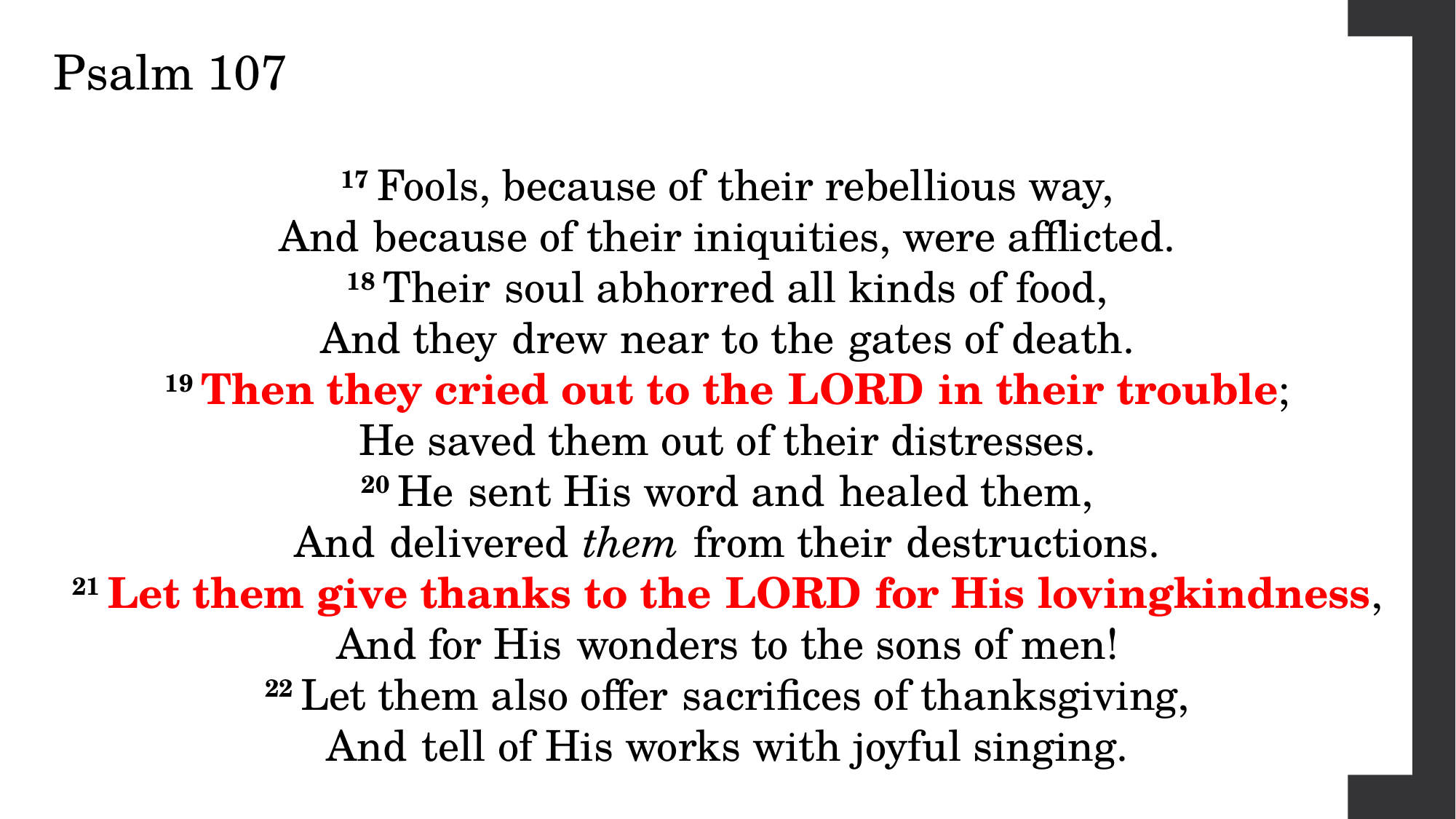

Psalm 107

17 Fools, because of their rebellious way,
And because of their iniquities, were afflicted.
18 Their soul abhorred all kinds of food,
And they drew near to the gates of death.
19 Then they cried out to the Lord in their trouble;
He saved them out of their distresses.
20 He sent His word and healed them,
And delivered them from their destructions.
21 Let them give thanks to the Lord for His lovingkindness,
And for His wonders to the sons of men!
22 Let them also offer sacrifices of thanksgiving,
And tell of His works with joyful singing.